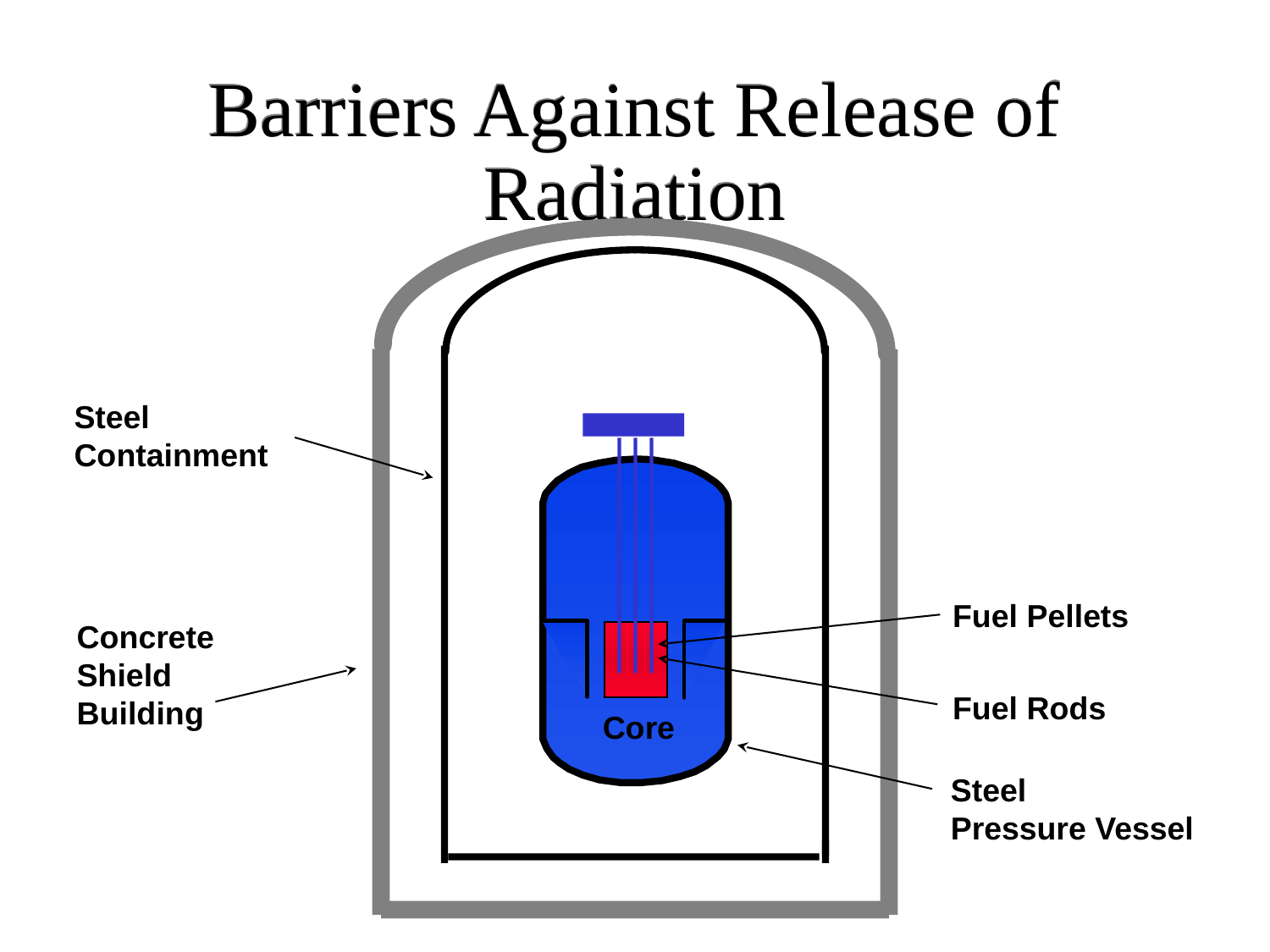

# Barriers Against Release of Radiation

Steel
Containment

Core

Fuel Pellets
Concrete
Shield
Building

Fuel Rods

Steel
Pressure Vessel